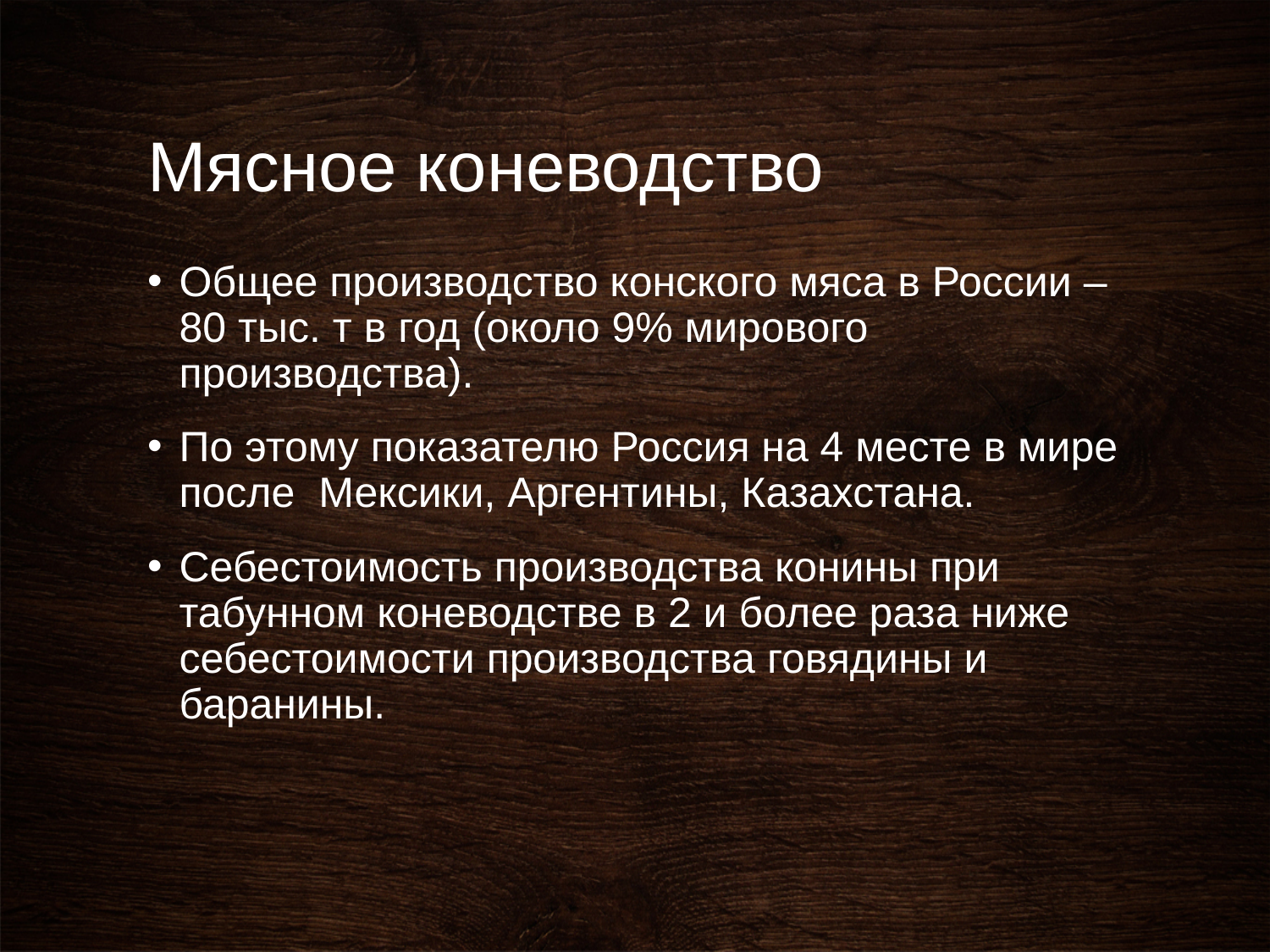

# Мясное коневодство
Общее производство конского мяса в России – 80 тыс. т в год (около 9% мирового производства).
По этому показателю Россия на 4 месте в мире после  Мексики, Аргентины, Казахстана.
Себестоимость производства конины при табунном коневодстве в 2 и более раза ниже себестоимости производства говядины и баранины.